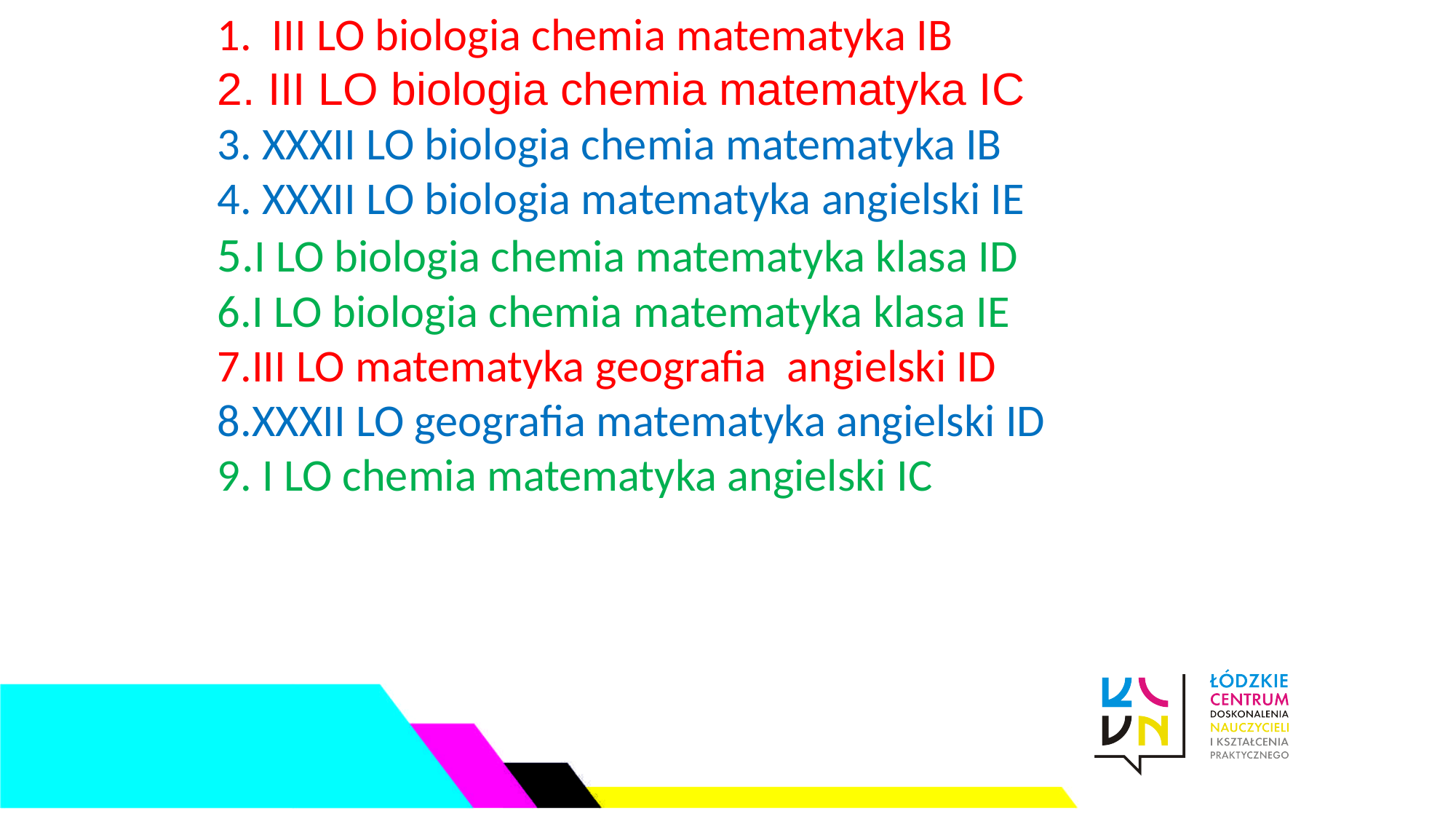

III LO biologia chemia matematyka IB
2. III LO biologia chemia matematyka IC
3. XXXII LO biologia chemia matematyka IB
4. XXXII LO biologia matematyka angielski IE
5.I LO biologia chemia matematyka klasa ID
6.I LO biologia chemia matematyka klasa IE
7.III LO matematyka geografia  angielski ID
8.XXXII LO geografia matematyka angielski ID
9. I LO chemia matematyka angielski IC